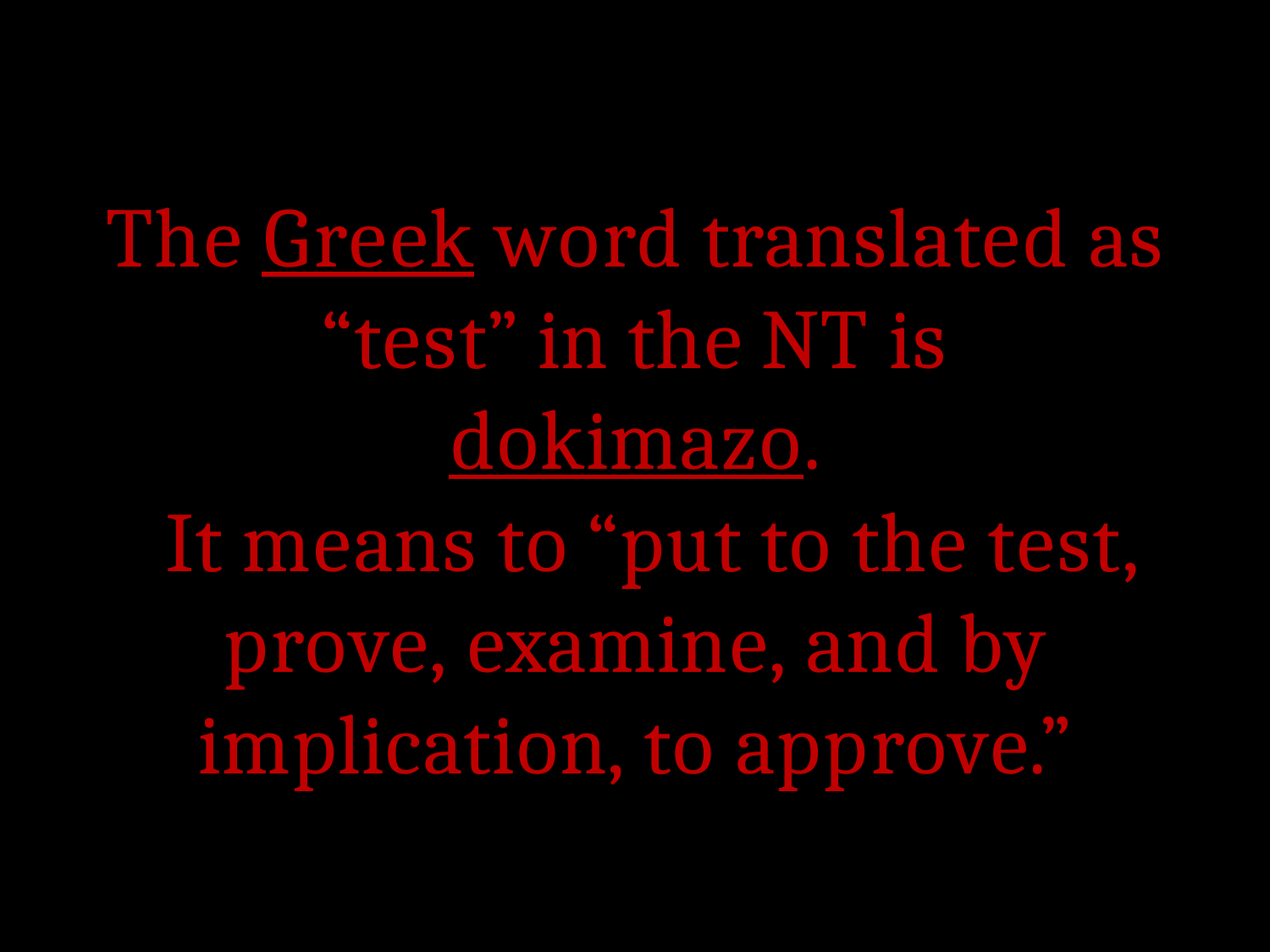

# The Greek word translated as “test” in the NT is dokimazo. It means to “put to the test, prove, examine, and by implication, to approve.”